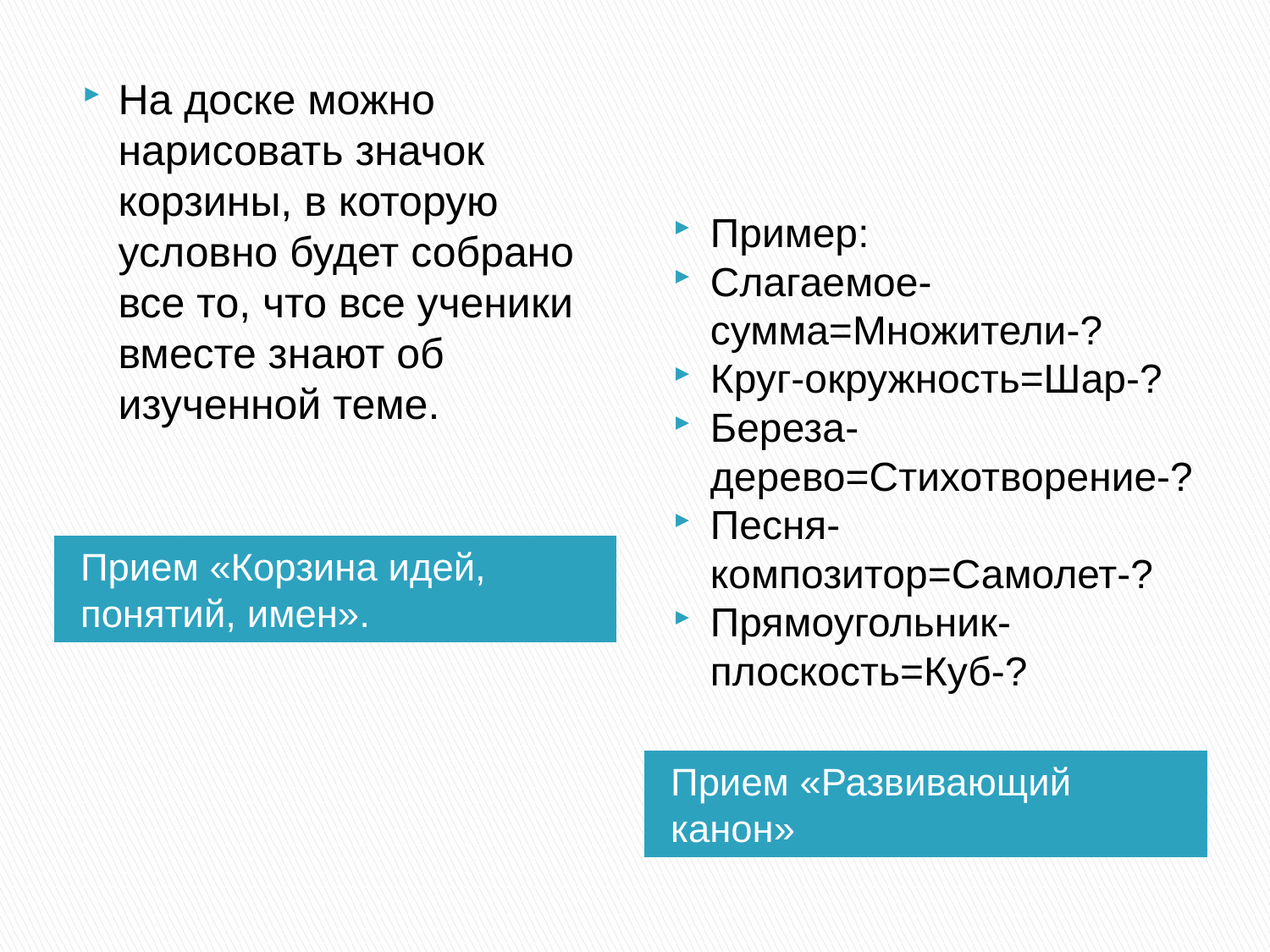

На доске можно нарисовать значок корзины, в которую условно будет собрано все то, что все ученики вместе знают об изученной теме.
Пример:
Слагаемое-сумма=Множители-?
Круг-окружность=Шар-?
Береза-дерево=Стихотворение-?
Песня-композитор=Самолет-?
Прямоугольник-плоскость=Куб-?
Прием «Корзина идей, понятий, имен».
Прием «Развивающий канон»